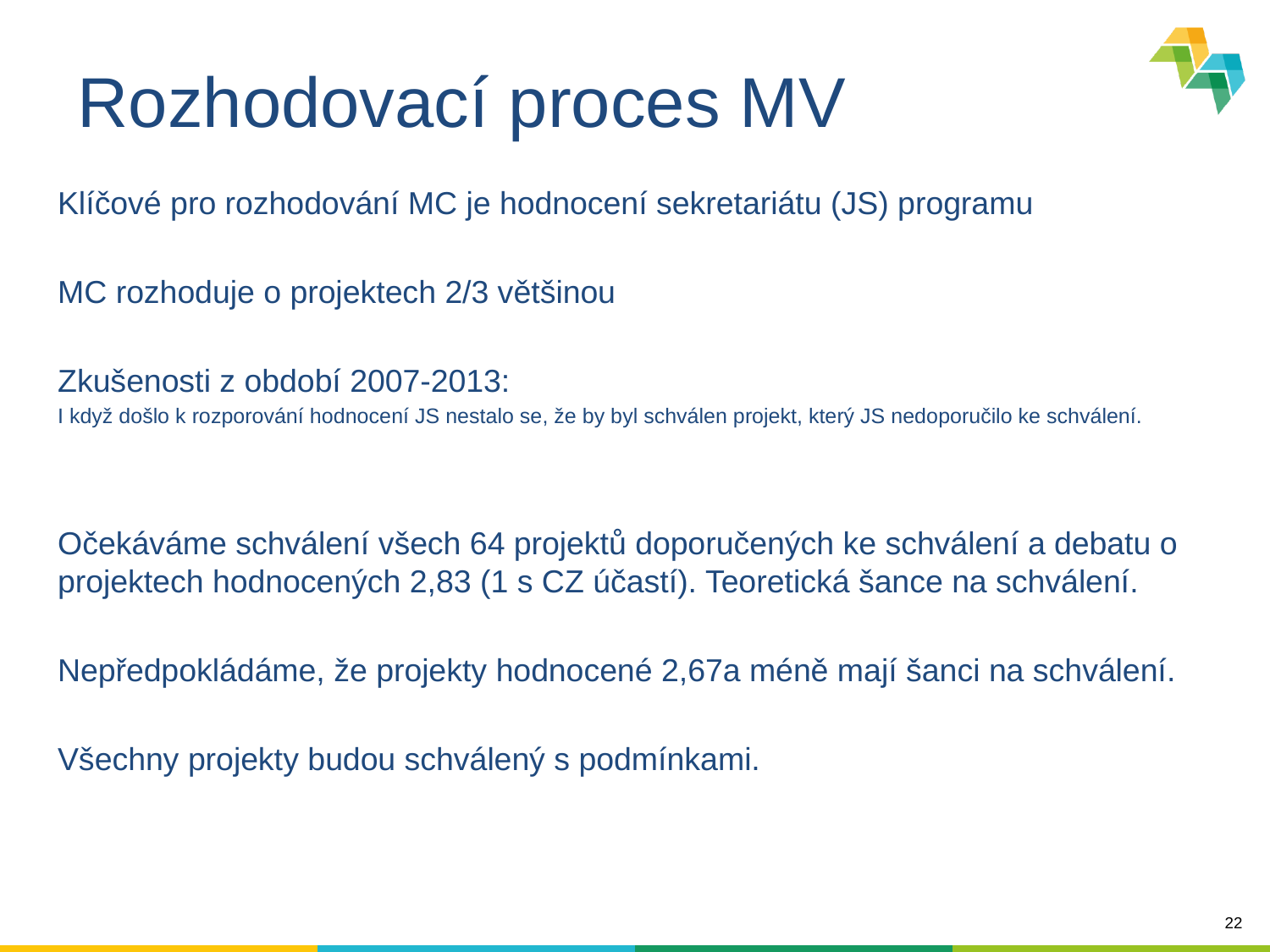

# Rozhodovací proces MV
Klíčové pro rozhodování MC je hodnocení sekretariátu (JS) programu

MC rozhoduje o projektech 2/3 většinou

Zkušenosti z období 2007-2013:
I když došlo k rozporování hodnocení JS nestalo se, že by byl schválen projekt, který JS nedoporučilo ke schválení.

Očekáváme schválení všech 64 projektů doporučených ke schválení a debatu o projektech hodnocených 2,83 (1 s CZ účastí). Teoretická šance na schválení.

Nepředpokládáme, že projekty hodnocené 2,67a méně mají šanci na schválení.

Všechny projekty budou schválený s podmínkami.